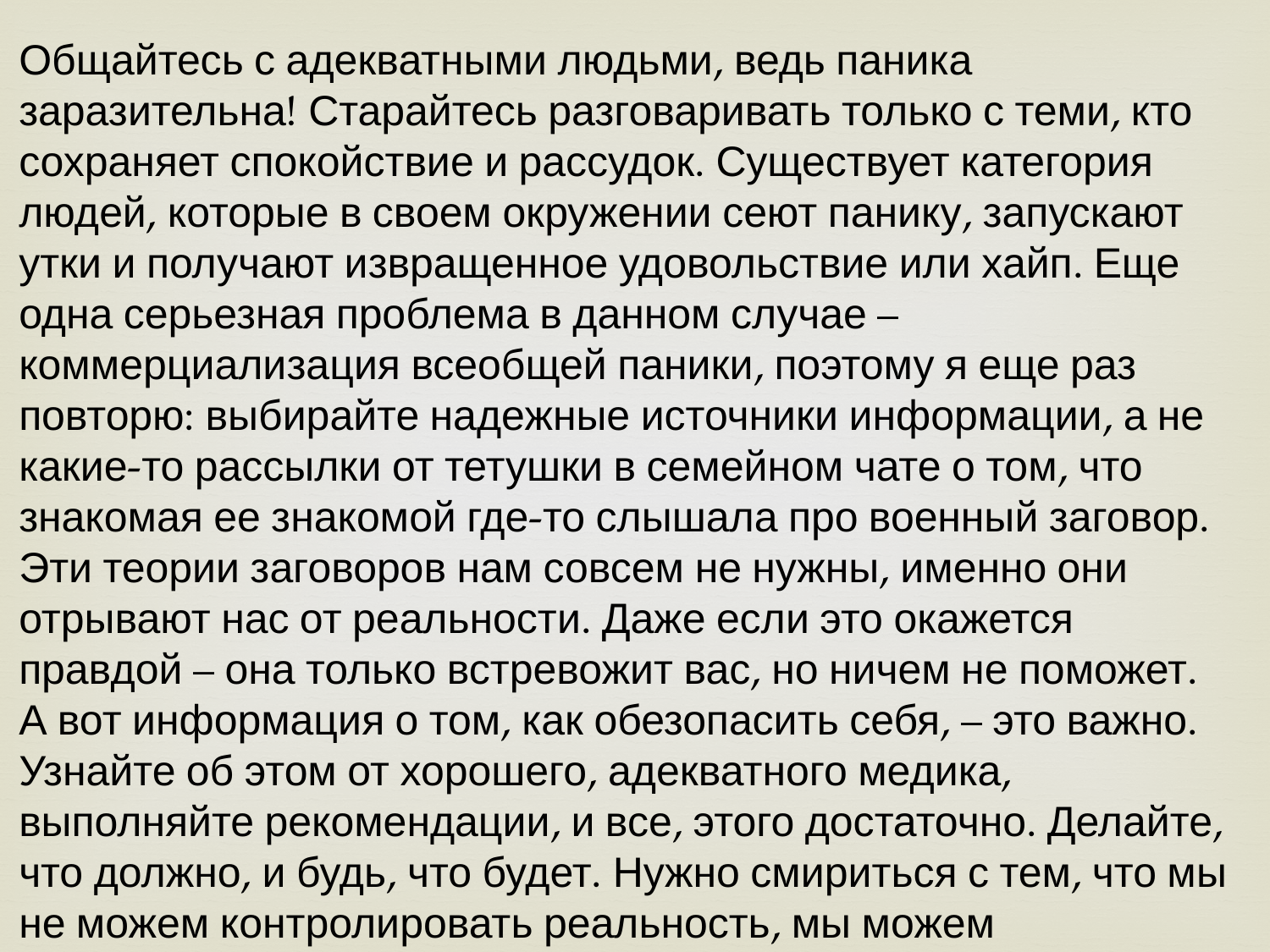

Общайтесь с адекватными людьми, ведь паника заразительна! Старайтесь разговаривать только с теми, кто сохраняет спокойствие и рассудок. Существует категория людей, которые в своем окружении сеют панику, запускают утки и получают извращенное удовольствие или хайп. Еще одна серьезная проблема в данном случае – коммерциализация всеобщей паники, поэтому я еще раз повторю: выбирайте надежные источники информации, а не какие-то рассылки от тетушки в семейном чате о том, что знакомая ее знакомой где-то слышала про военный заговор. Эти теории заговоров нам совсем не нужны, именно они отрывают нас от реальности. Даже если это окажется правдой – она только встревожит вас, но ничем не поможет. А вот информация о том, как обезопасить себя, – это важно. Узнайте об этом от хорошего, адекватного медика, выполняйте рекомендации, и все, этого достаточно. Делайте, что должно, и будь, что будет. Нужно смириться с тем, что мы не можем контролировать реальность, мы можем контролировать только самих себя.